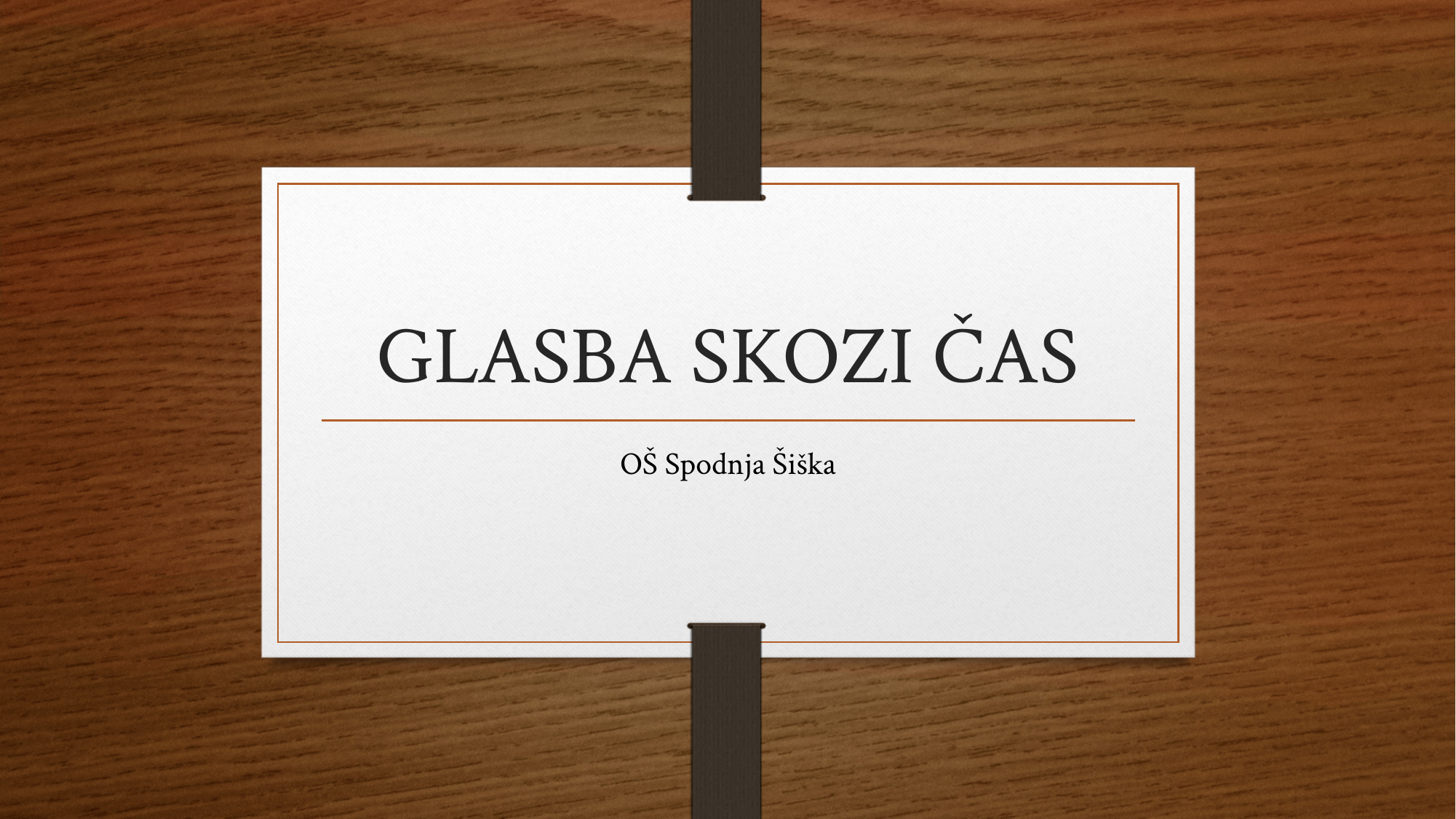

# GLASBA SKOZI ČAS
OŠ Spodnja Šiška